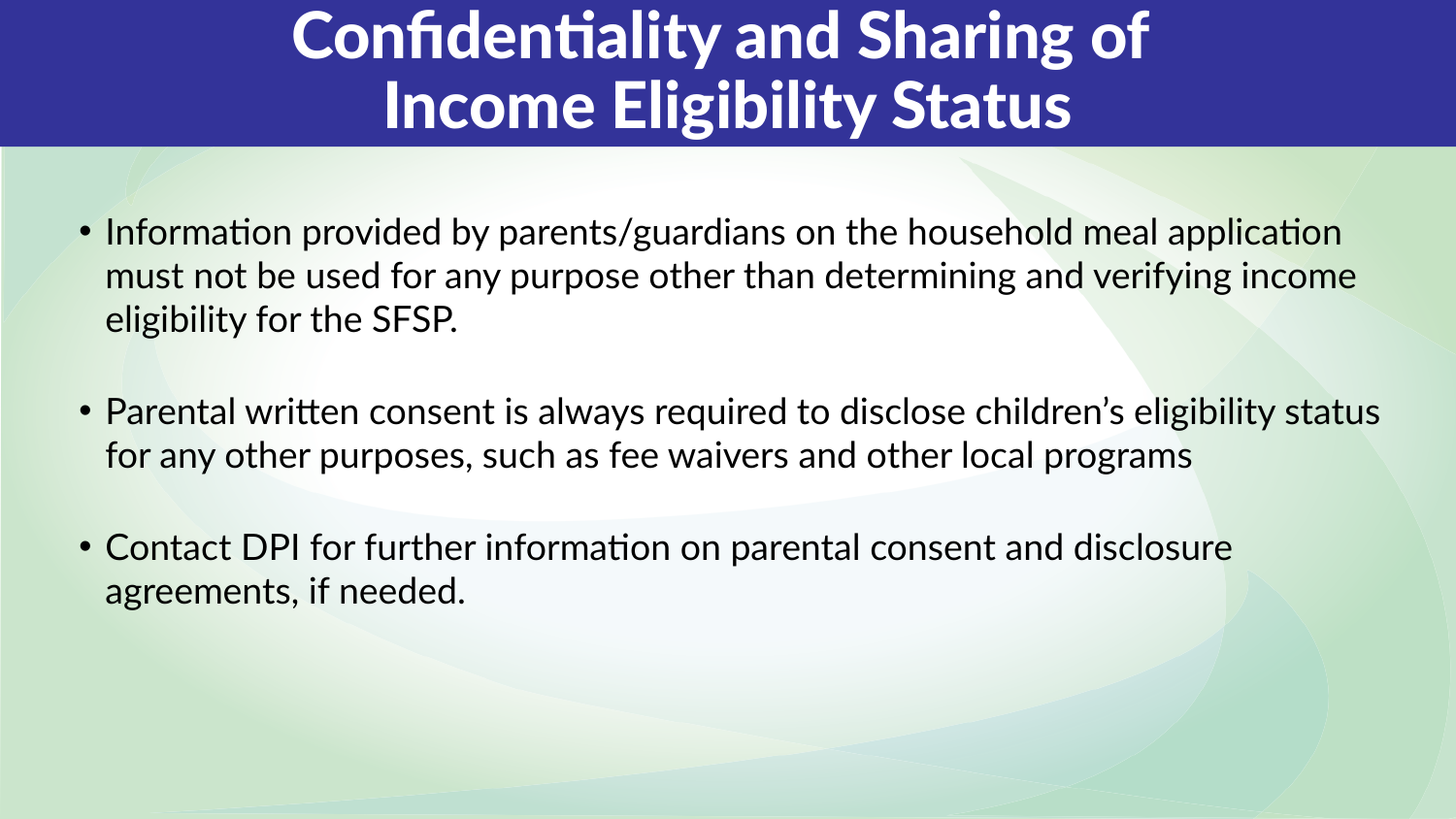

# Confidentiality and Sharing of Income Eligibility Status
Information provided by parents/guardians on the household meal application must not be used for any purpose other than determining and verifying income eligibility for the SFSP.
Parental written consent is always required to disclose children’s eligibility status for any other purposes, such as fee waivers and other local programs
Contact DPI for further information on parental consent and disclosure agreements, if needed.